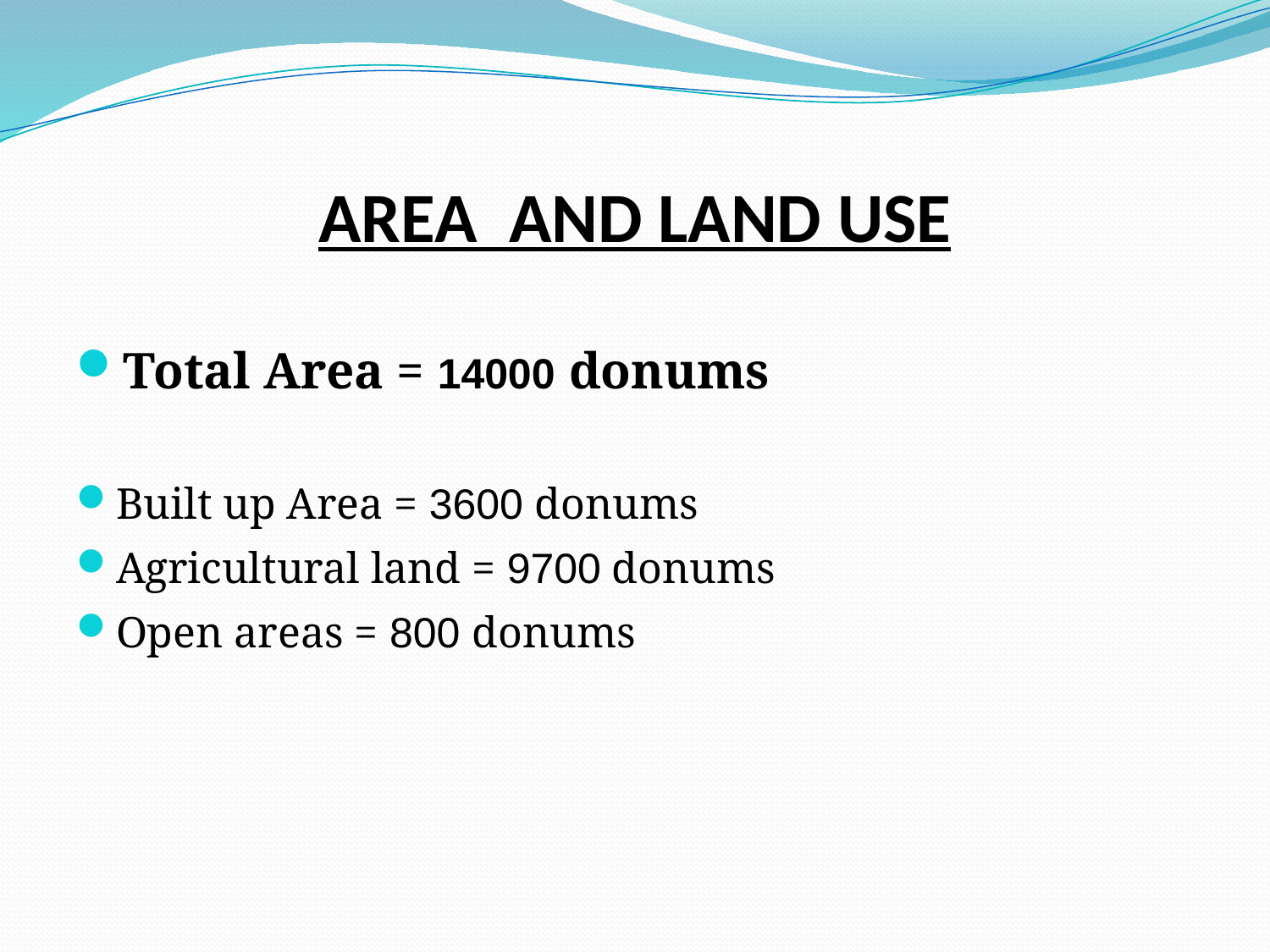

# AREA  AND LAND USE

Total Area = 14000 donums

Built up Area = 3600 donums
Agricultural land = 9700 donums
Open areas = 800 donums